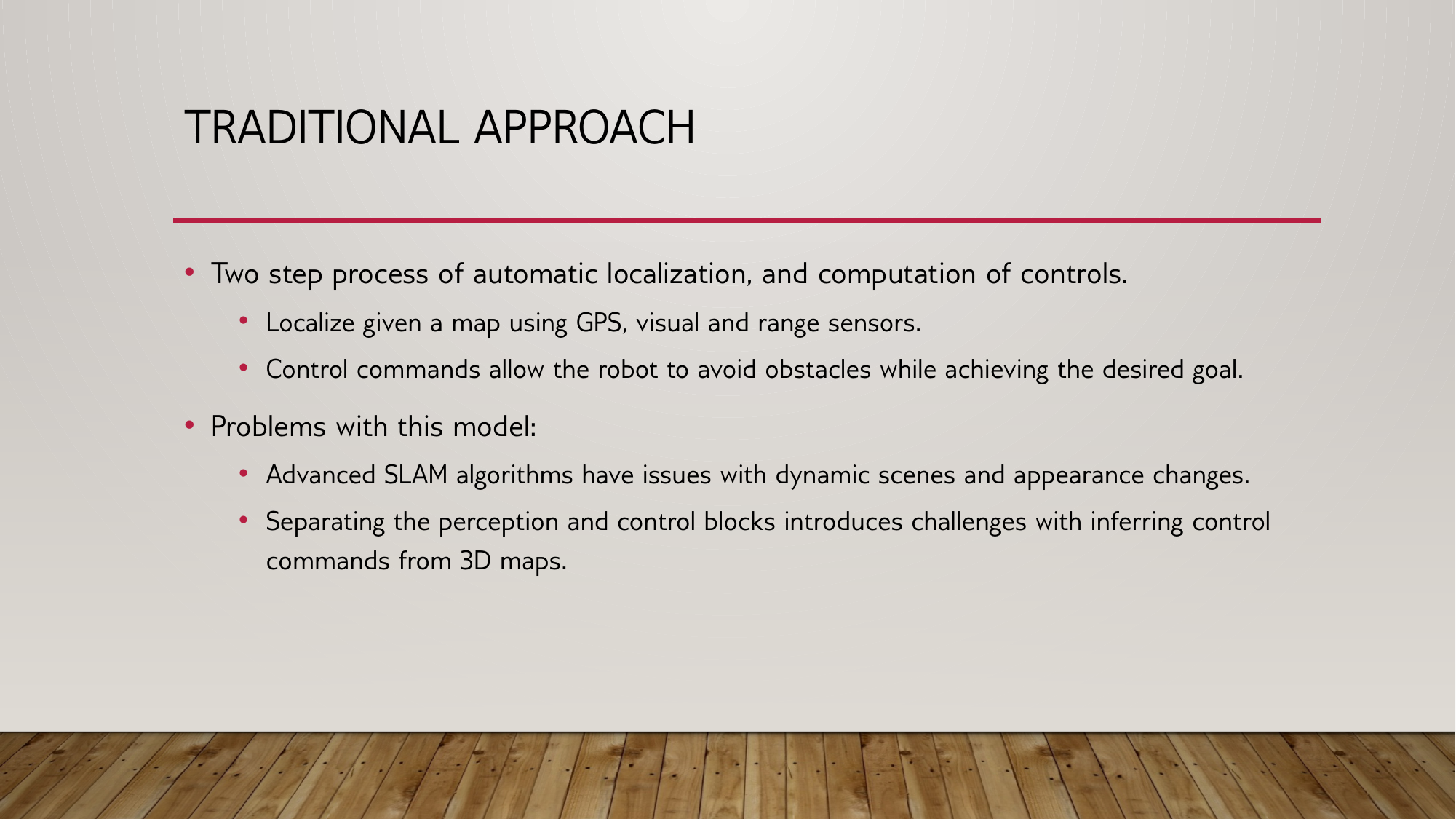

# Traditional Approach
Two step process of automatic localization, and computation of controls.
Localize given a map using GPS, visual and range sensors.
Control commands allow the robot to avoid obstacles while achieving the desired goal.
Problems with this model:
Advanced SLAM algorithms have issues with dynamic scenes and appearance changes.
Separating the perception and control blocks introduces challenges with inferring control commands from 3D maps.